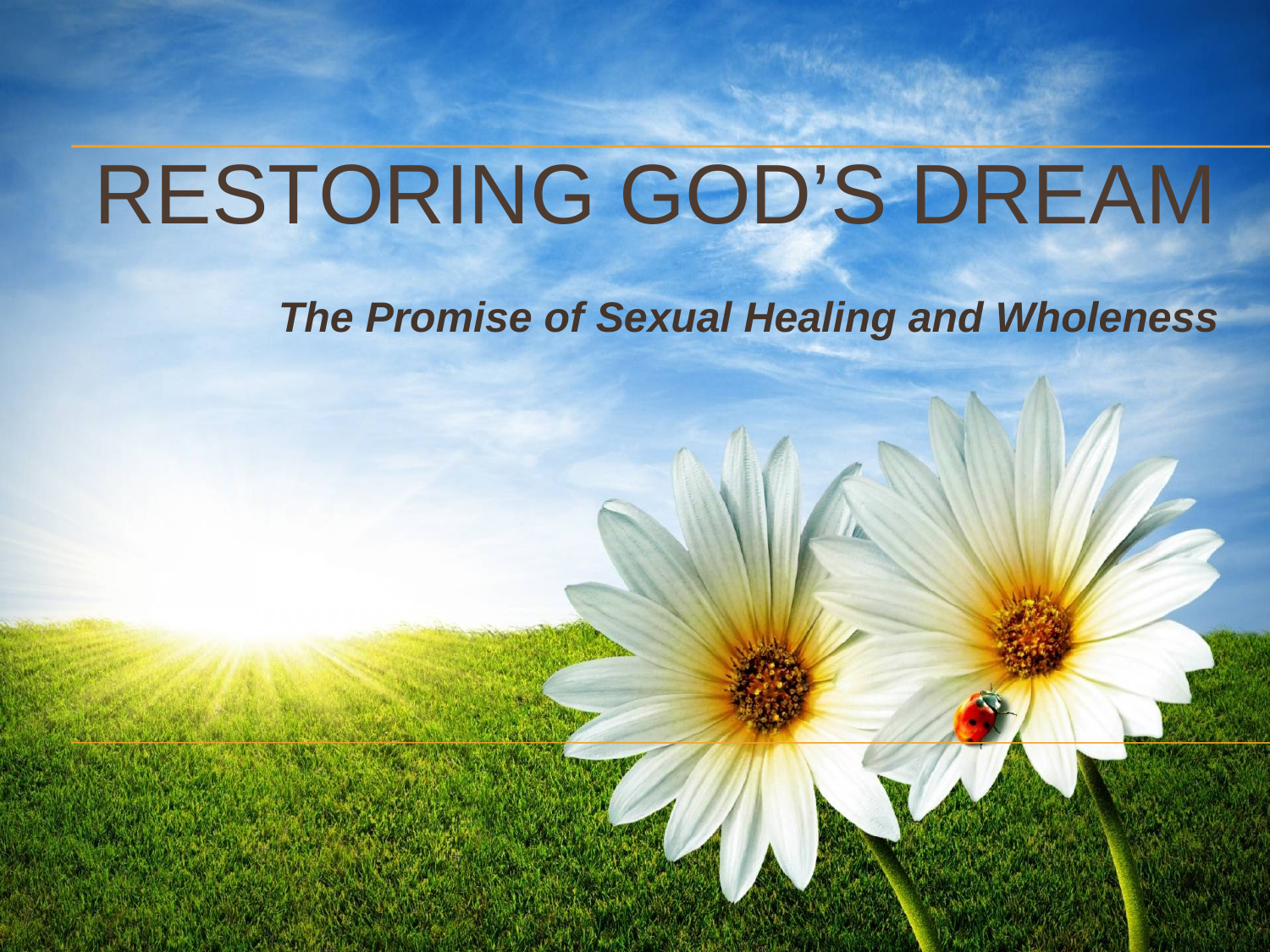

# RESTORING God’s Dream
The Promise of Sexual Healing and Wholeness